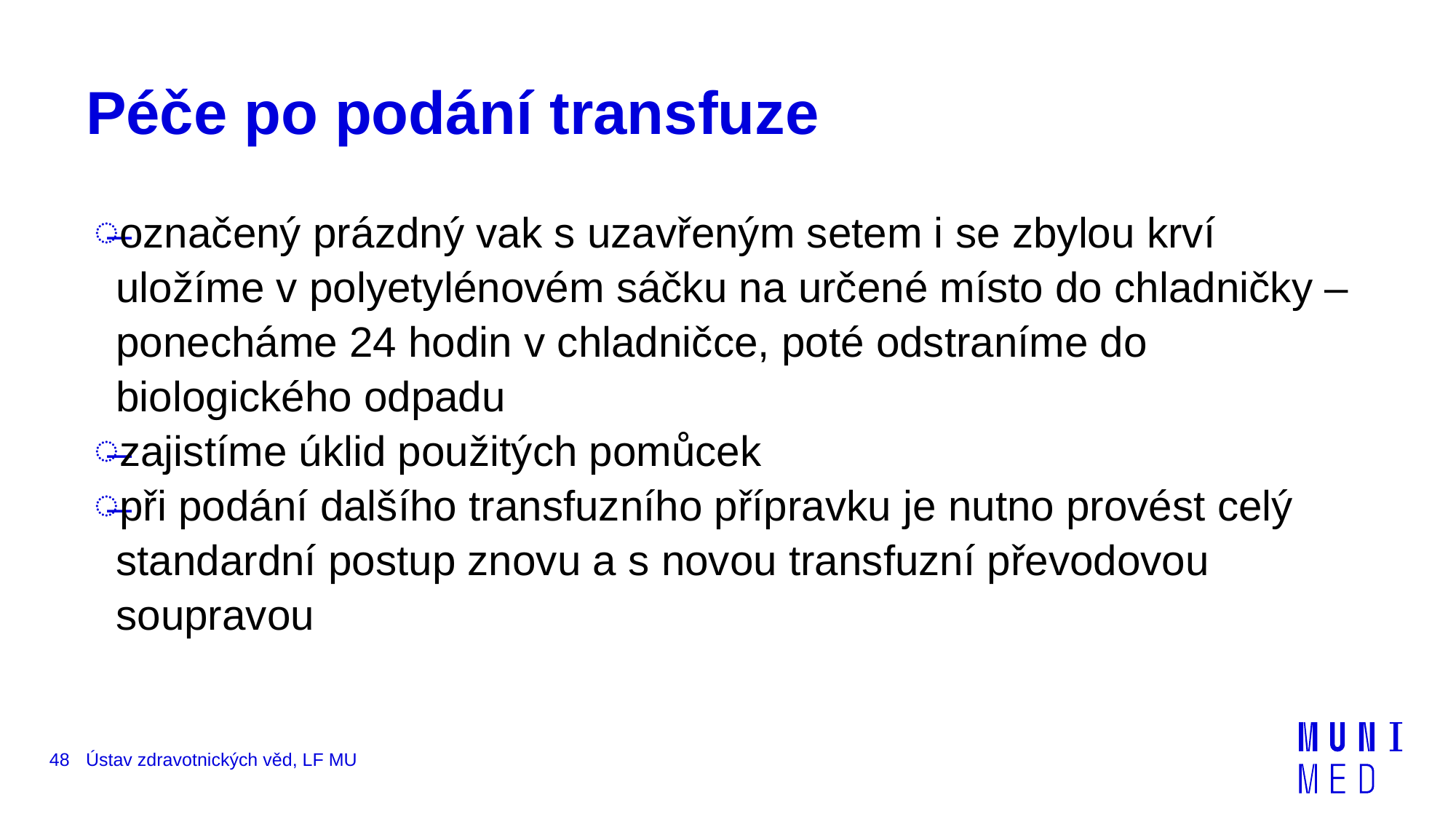

# Péče po podání transfuze
označený prázdný vak s uzavřeným setem i se zbylou krví uložíme v polyetylénovém sáčku na určené místo do chladničky –ponecháme 24 hodin v chladničce, poté odstraníme do biologického odpadu
zajistíme úklid použitých pomůcek
při podání dalšího transfuzního přípravku je nutno provést celý standardní postup znovu a s novou transfuzní převodovou soupravou

48
Ústav zdravotnických věd, LF MU